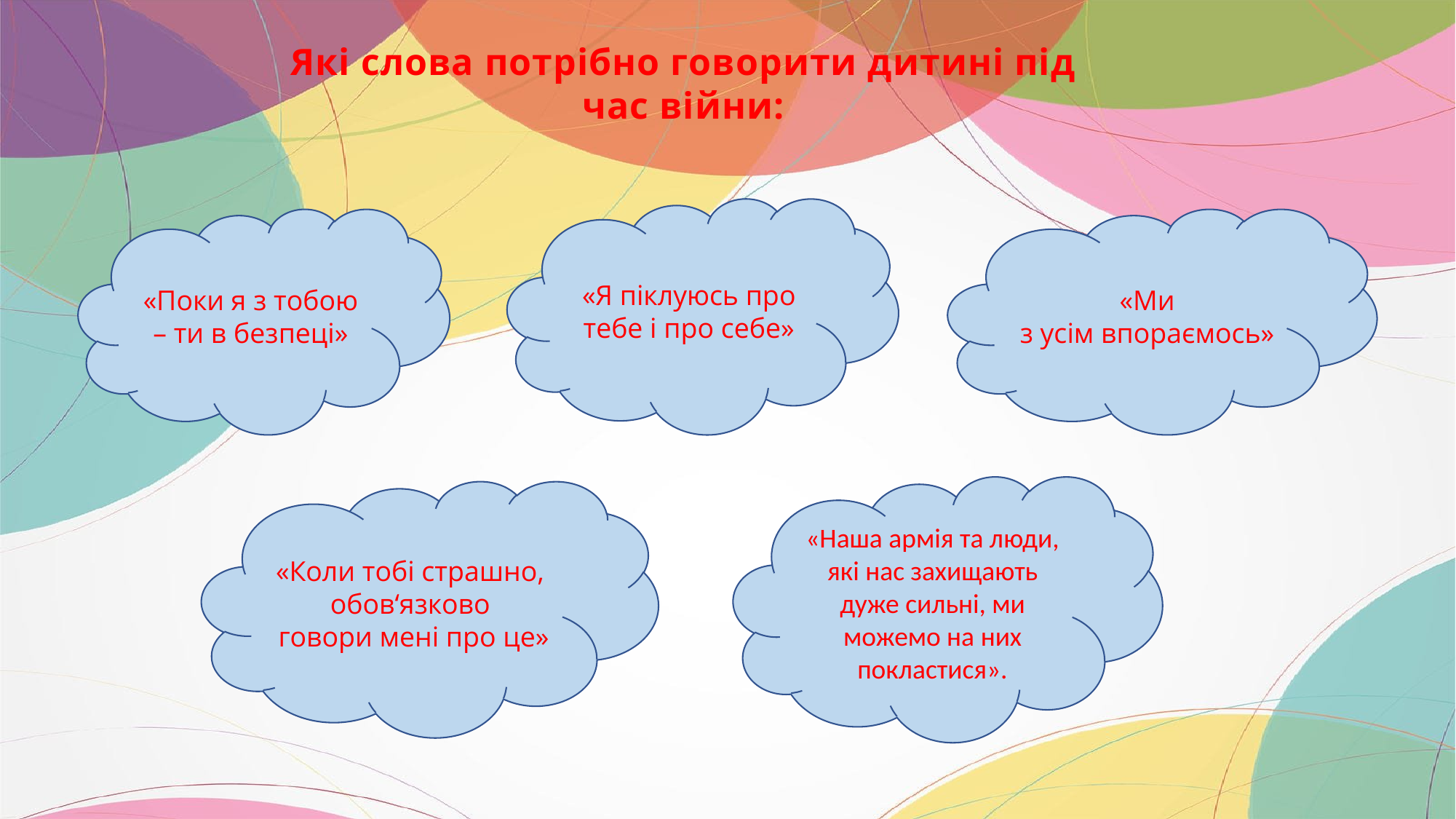

Які слова потрібно говорити дитині під час війни:
«Я піклуюсь про тебе і про себе»
«Ми з усім впораємось»
«Поки я з тобою – ти в безпеці»
«Наша армія та люди, які нас захищають дуже сильні, ми можемо на них покластися».
«Коли тобі страшно, обов‘язково
говори мені про це»